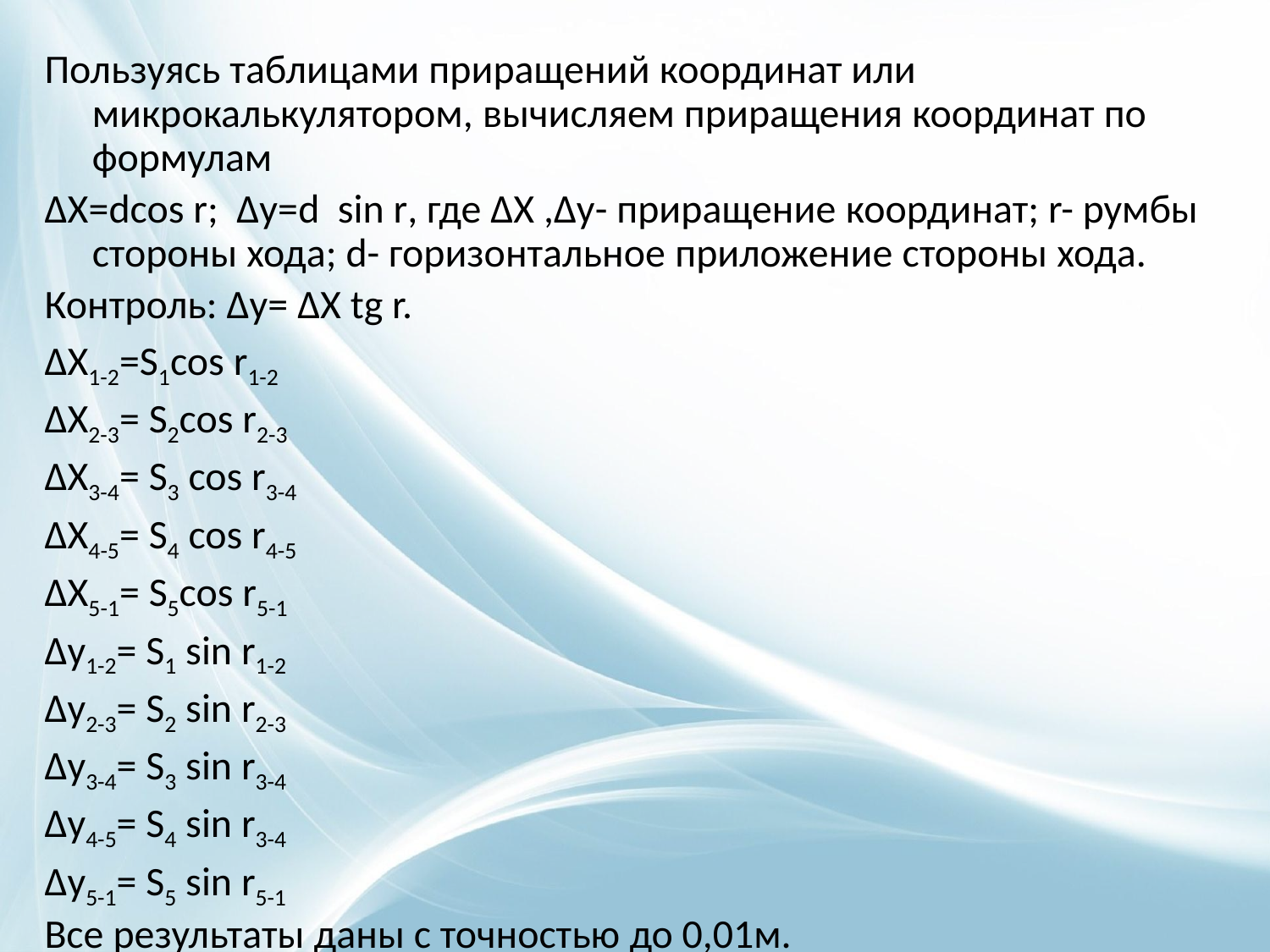

Пользуясь таблицами приращений координат или микрокалькулятором, вычисляем приращения координат по формулам
∆Х=dcos r;  ∆у=d  sin r, где ∆Х ,∆у- приращение координат; r- румбы стороны хода; d- горизонтальное приложение стороны хода.
Контроль: ∆у= ∆Х tg r.
∆Х1-2=S1cos r1-2
∆Х2-3= S2cos r2-3
∆Х3-4= S3 cos r3-4
∆Х4-5= S4 cos r4-5
∆Х5-1= S5cos r5-1
∆у1-2= S1 sin r1-2
∆у2-3= S2 sin r2-3
∆у3-4= S3 sin r3-4
∆у4-5= S4 sin r3-4
∆у5-1= S5 sin r5-1
Все результаты даны с точностью до 0,01м.